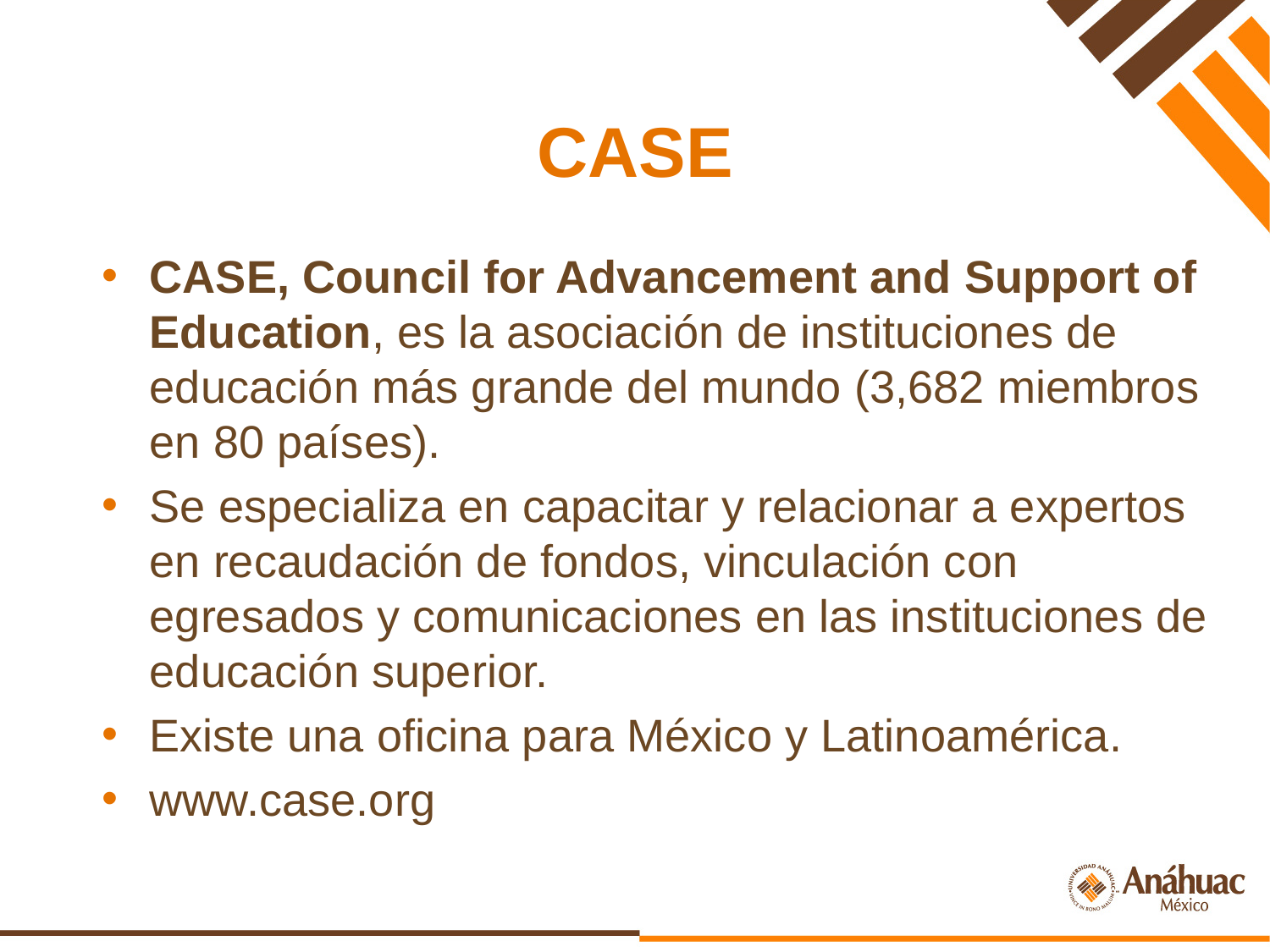

# CASE
CASE, Council for Advancement and Support of Education, es la asociación de instituciones de educación más grande del mundo (3,682 miembros en 80 países).
Se especializa en capacitar y relacionar a expertos en recaudación de fondos, vinculación con egresados y comunicaciones en las instituciones de educación superior.
Existe una oficina para México y Latinoamérica.
www.case.org